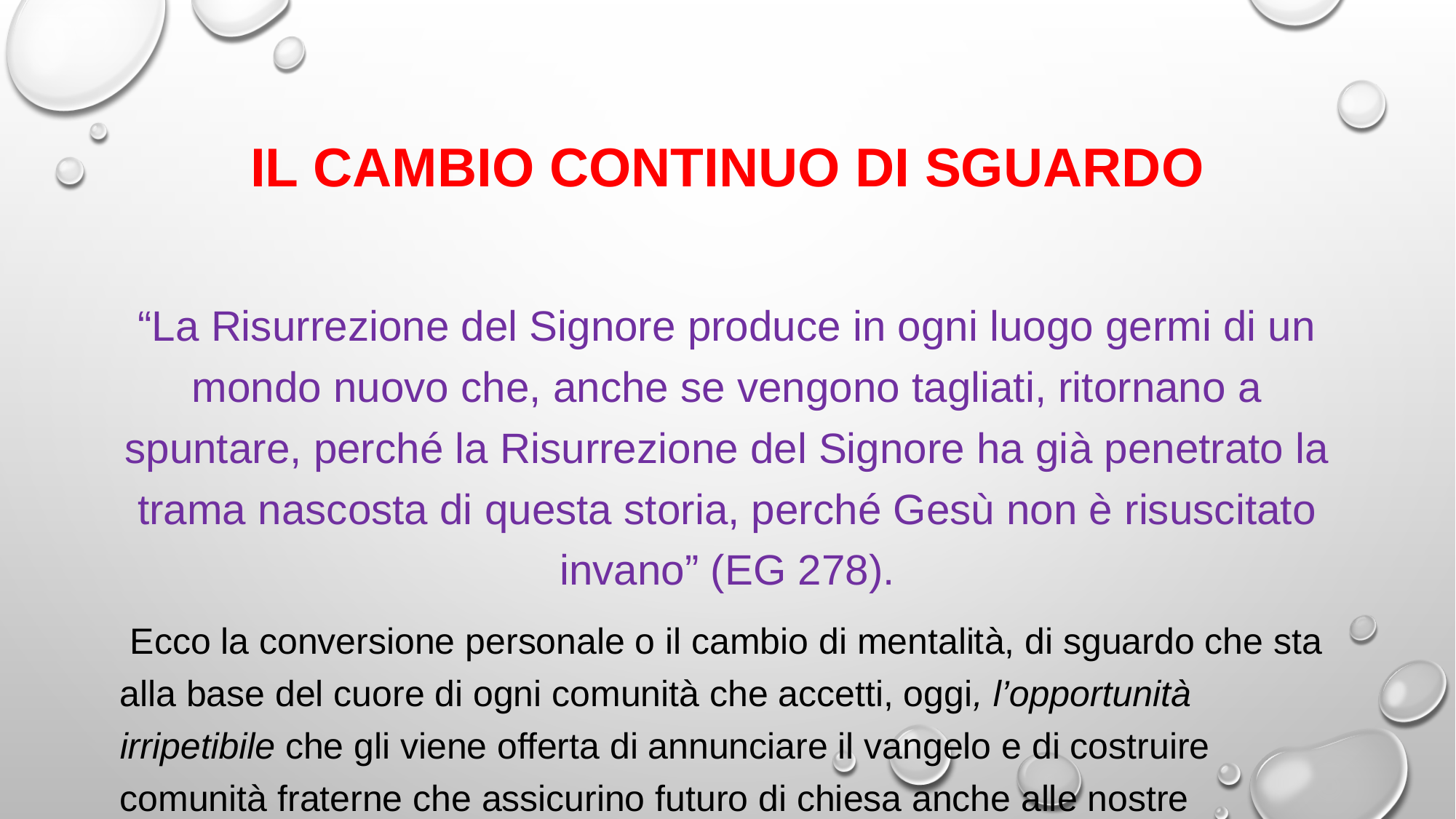

# Il cambio continuo di sguardo
“La Risurrezione del Signore produce in ogni luogo germi di un mondo nuovo che, anche se vengono tagliati, ritornano a spuntare, perché la Risurrezione del Signore ha già penetrato la trama nascosta di questa storia, perché Gesù non è risuscitato invano” (EG 278).
 Ecco la conversione personale o il cambio di mentalità, di sguardo che sta alla base del cuore di ogni comunità che accetti, oggi, l’opportunità irripetibile che gli viene offerta di annunciare il vangelo e di costruire comunità fraterne che assicurino futuro di chiesa anche alle nostre parrocchie